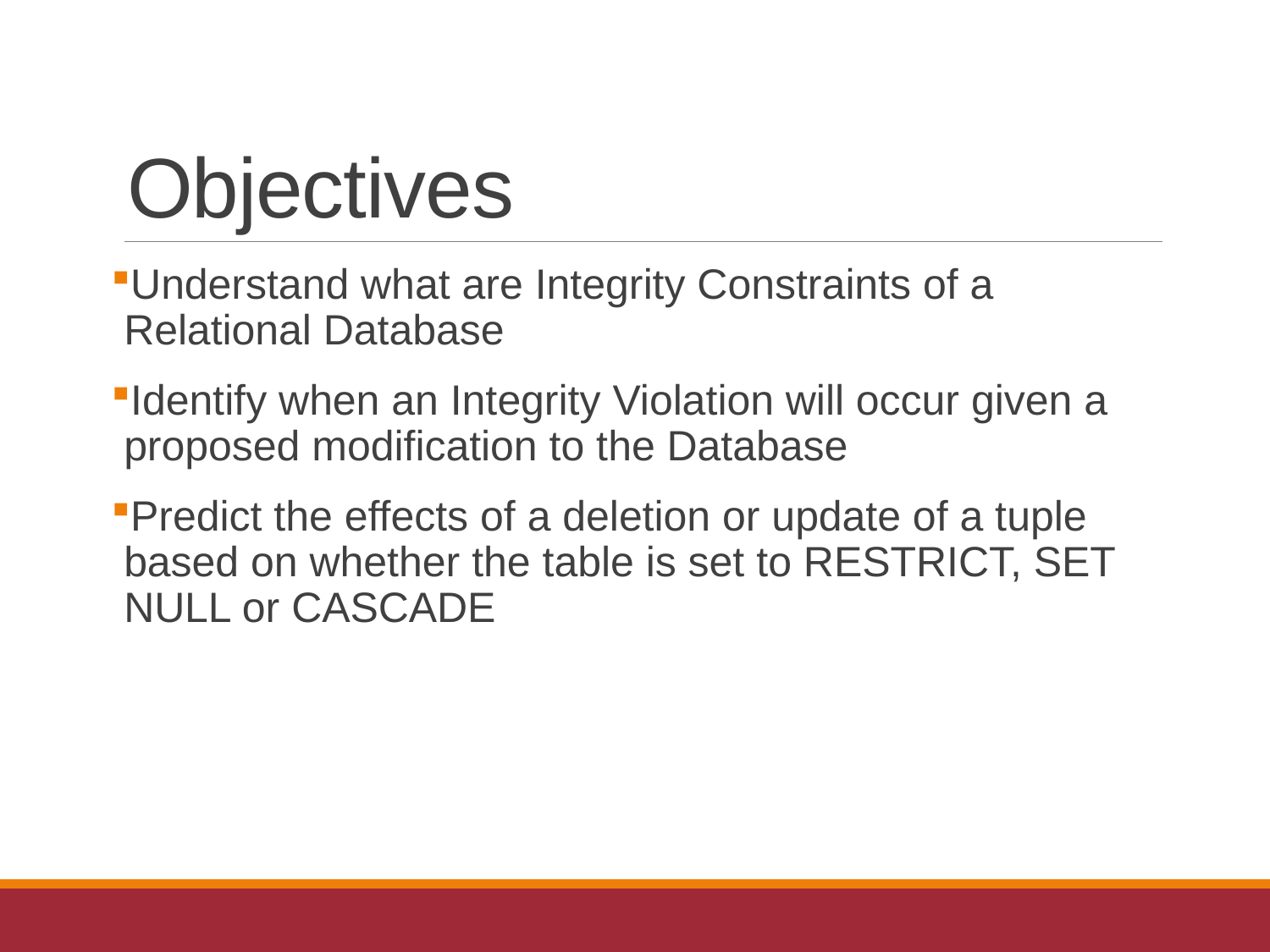

# Objectives
Understand what are Integrity Constraints of a Relational Database
Identify when an Integrity Violation will occur given a proposed modification to the Database
Predict the effects of a deletion or update of a tuple based on whether the table is set to RESTRICT, SET NULL or CASCADE